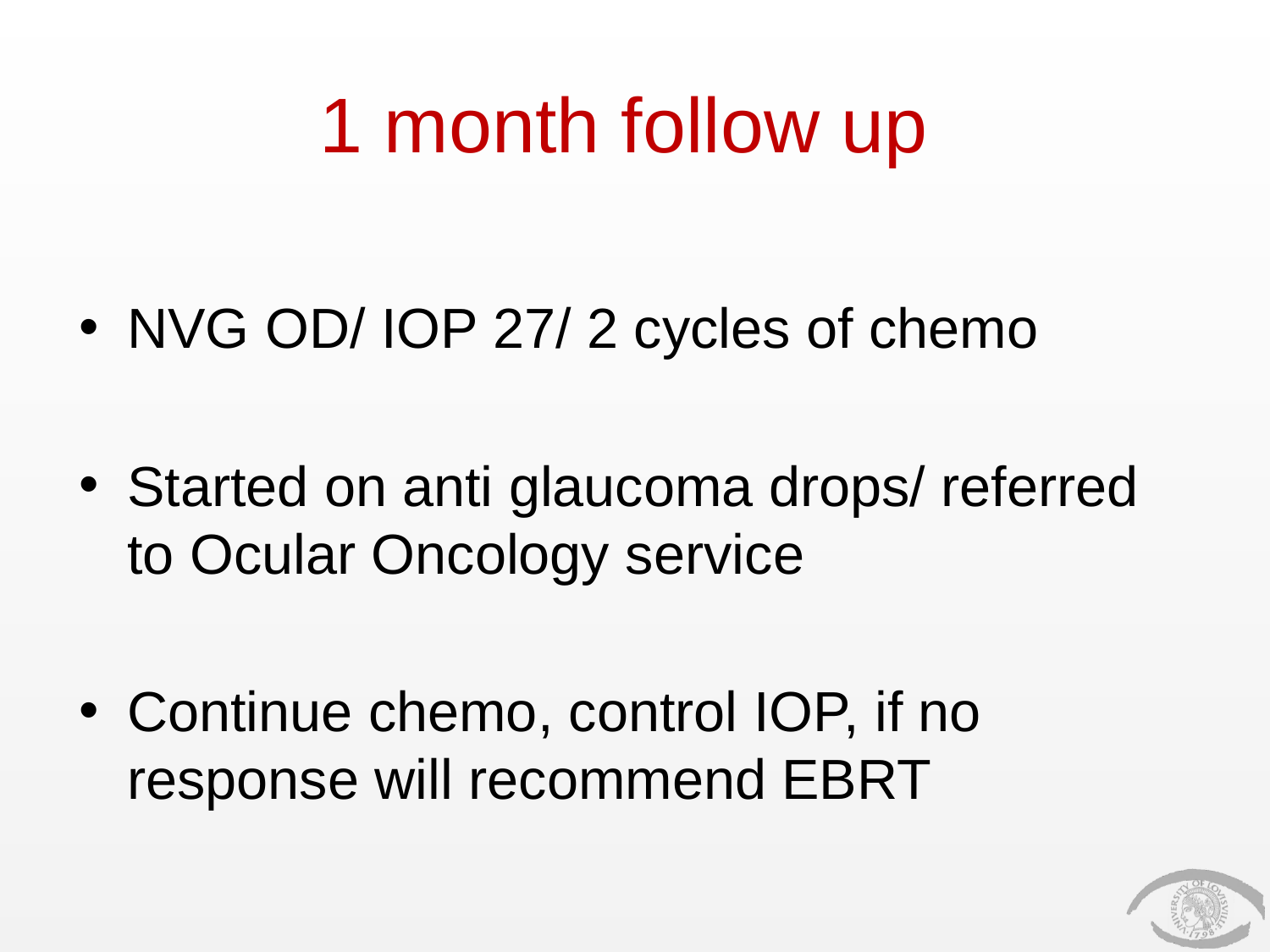

# 1 month follow up
NVG OD/ IOP 27/ 2 cycles of chemo

Started on anti glaucoma drops/ referred to Ocular Oncology service

Continue chemo, control IOP, if no response will recommend EBRT